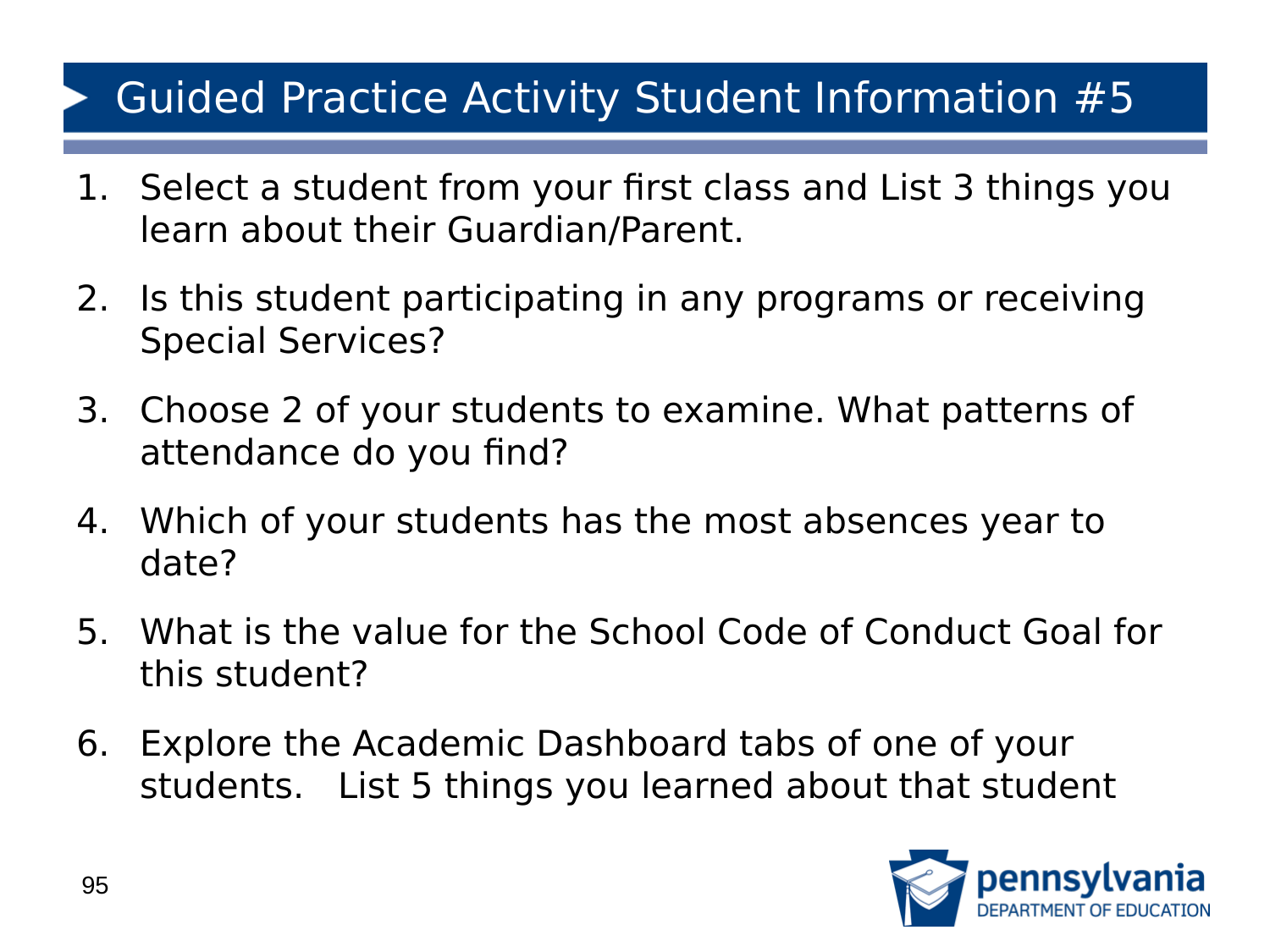

# Guided Practice Activity Student Information #5
Select a student from your first class and List 3 things you learn about their Guardian/Parent.
Is this student participating in any programs or receiving Special Services?
Choose 2 of your students to examine. What patterns of attendance do you find?
Which of your students has the most absences year to date?
What is the value for the School Code of Conduct Goal for this student?
Explore the Academic Dashboard tabs of one of your students.   List 5 things you learned about that student

95